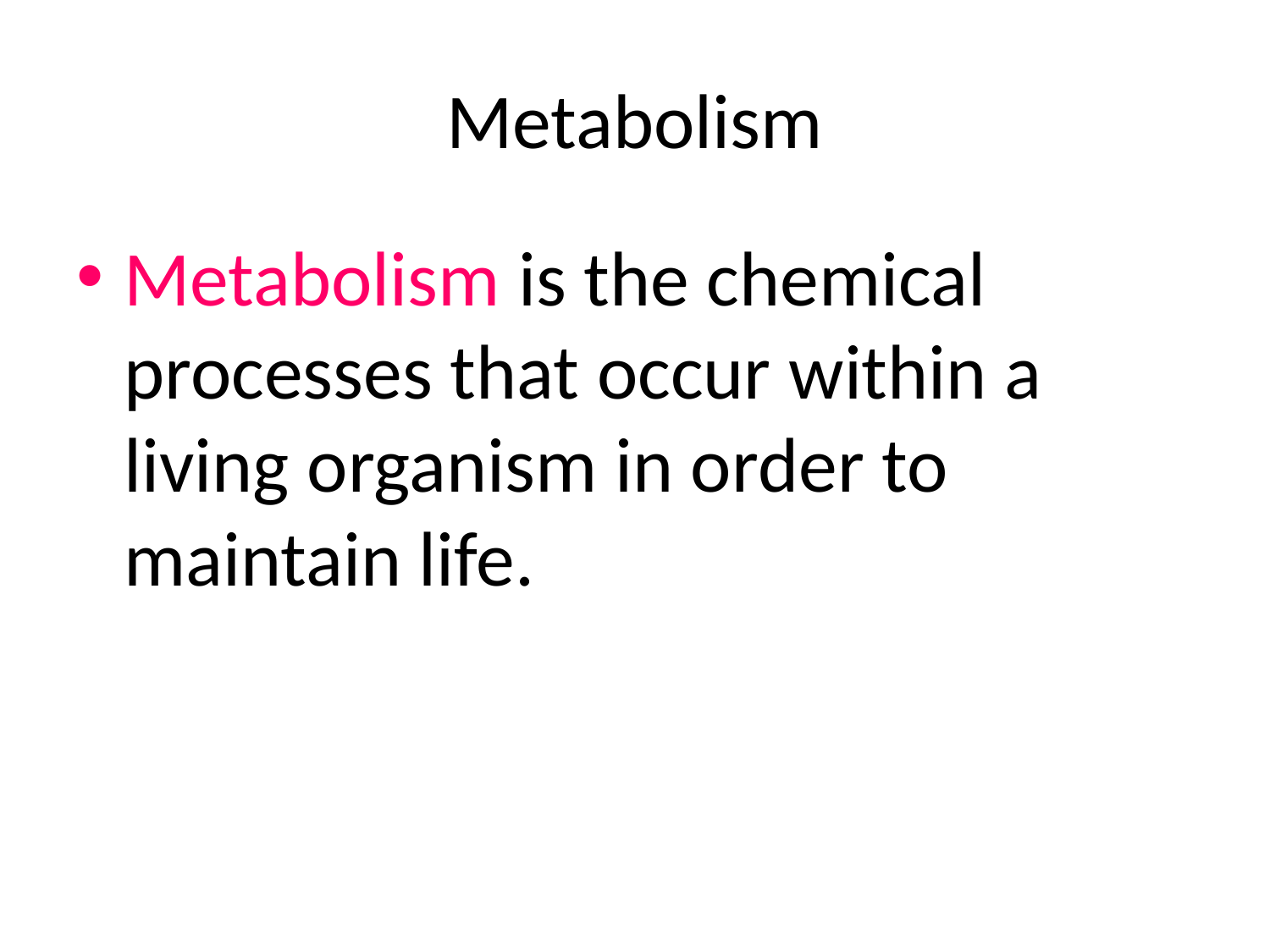

# Metabolism
Metabolism is the chemical processes that occur within a living organism in order to maintain life.